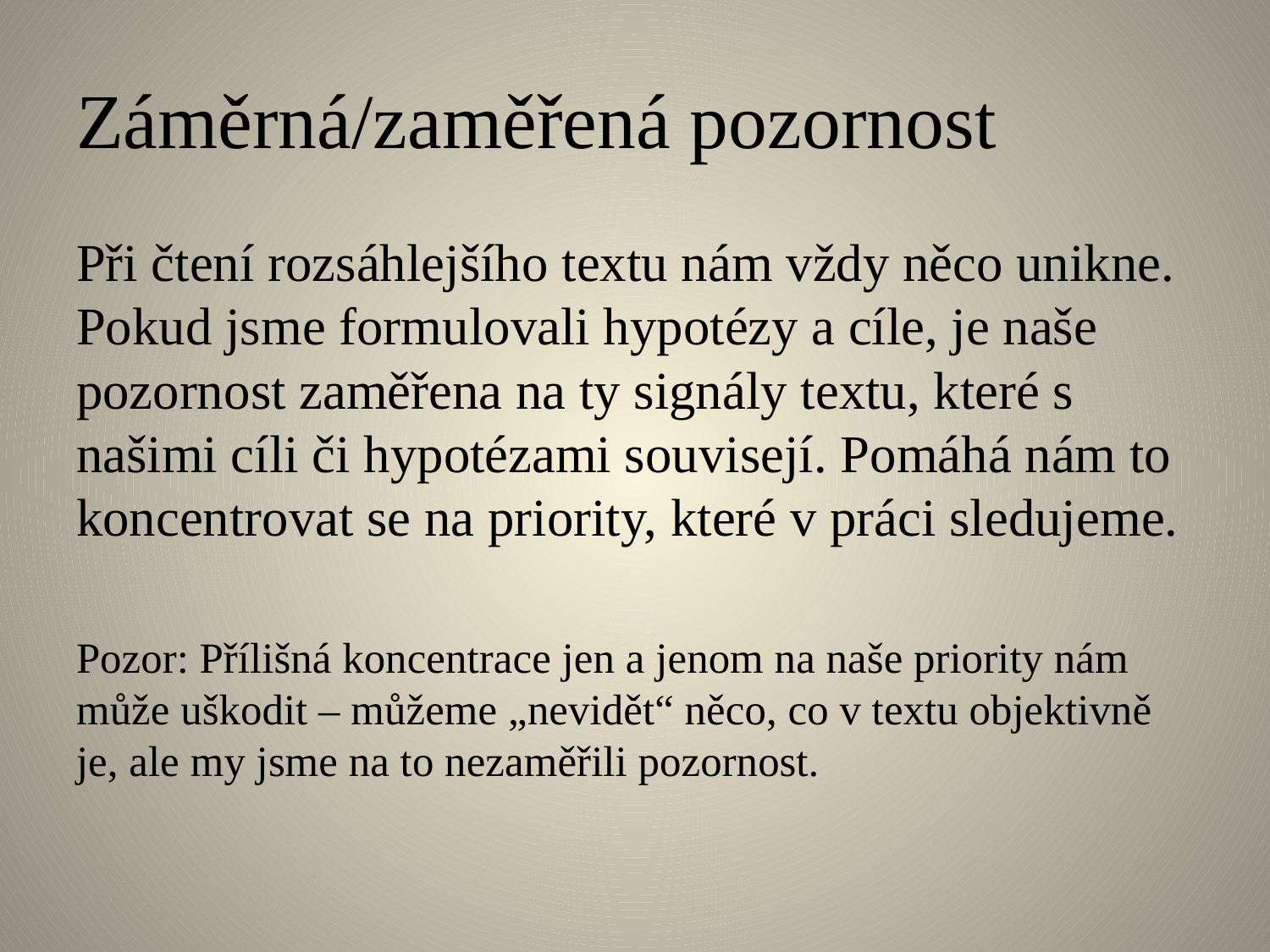

# Záměrná/zaměřená pozornost
Při čtení rozsáhlejšího textu nám vždy něco unikne. Pokud jsme formulovali hypotézy a cíle, je naše pozornost zaměřena na ty signály textu, které s našimi cíli či hypotézami souvisejí. Pomáhá nám to koncentrovat se na priority, které v práci sledujeme.

Pozor: Přílišná koncentrace jen a jenom na naše priority nám může uškodit – můžeme „nevidět“ něco, co v textu objektivně je, ale my jsme na to nezaměřili pozornost.